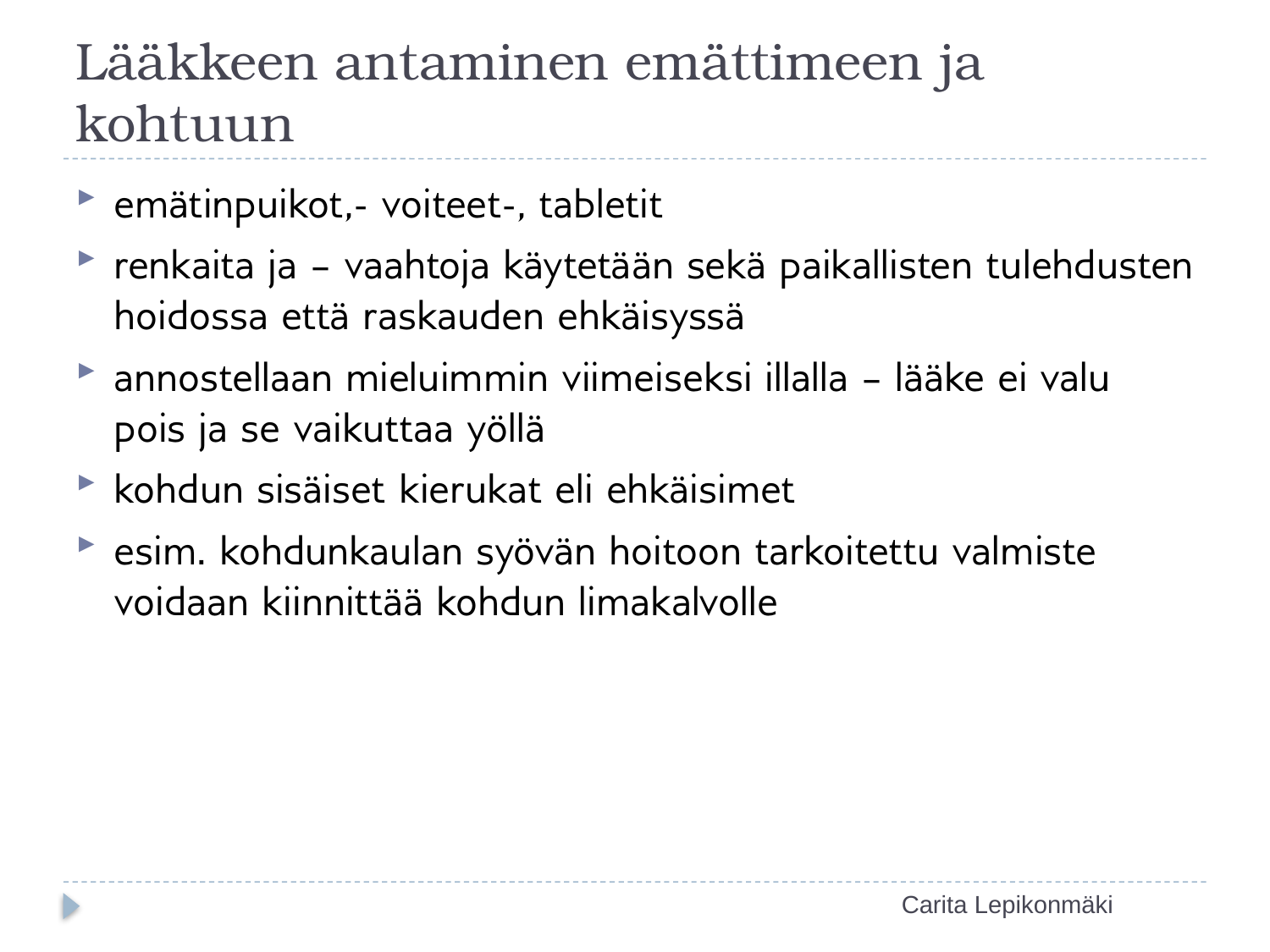

# Lääkkeen antaminen emättimeen ja kohtuun
emätinpuikot,- voiteet-, tabletit
renkaita ja – vaahtoja käytetään sekä paikallisten tulehdusten hoidossa että raskauden ehkäisyssä
annostellaan mieluimmin viimeiseksi illalla – lääke ei valu pois ja se vaikuttaa yöllä
kohdun sisäiset kierukat eli ehkäisimet
esim. kohdunkaulan syövän hoitoon tarkoitettu valmiste voidaan kiinnittää kohdun limakalvolle
Carita Lepikonmäki